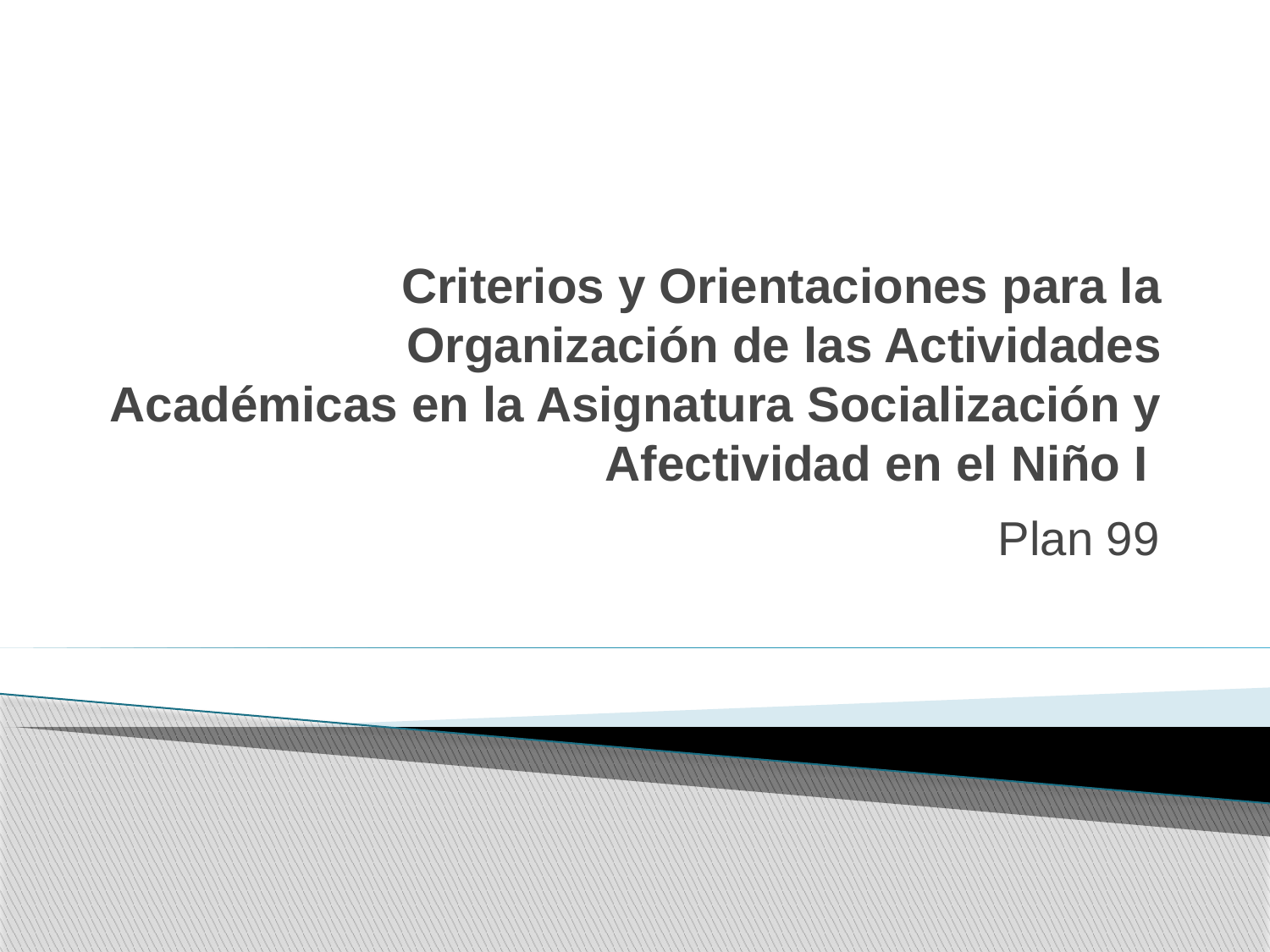

# Criterios y Orientaciones para la Organización de las Actividades Académicas en la Asignatura Socialización y Afectividad en el Niño I
Plan 99